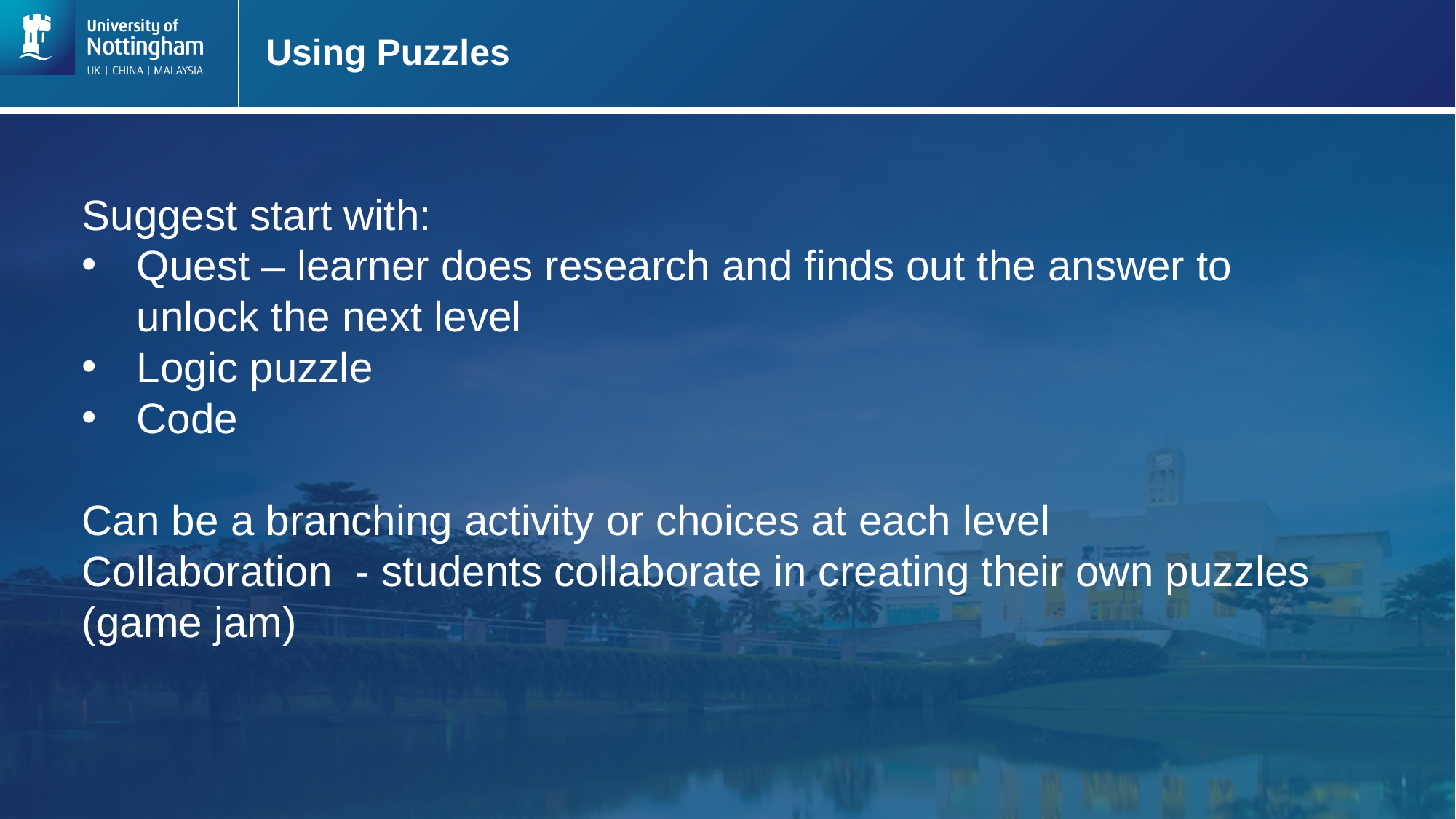

# Using Puzzles

Suggest start with:
Quest – learner does research and finds out the answer to unlock the next level
Logic puzzle
Code

Can be a branching activity or choices at each level
Collaboration  - students collaborate in creating their own puzzles  (game jam)